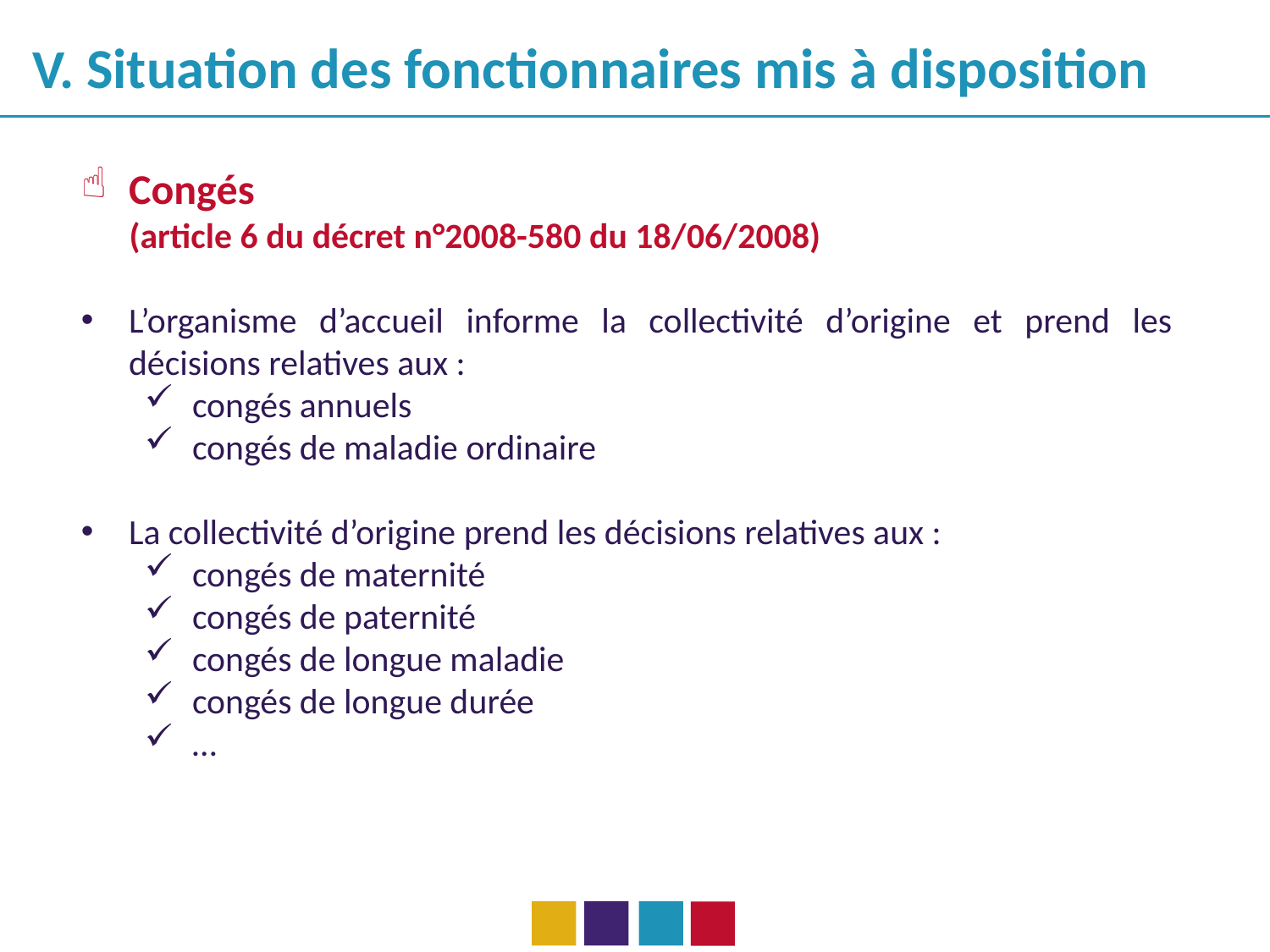

V. Situation des fonctionnaires mis à disposition

Congés
      (article 6 du décret n°2008-580 du 18/06/2008)

L’organisme d’accueil informe la collectivité d’origine et prend les décisions relatives aux :
congés annuels
congés de maladie ordinaire

La collectivité d’origine prend les décisions relatives aux :
congés de maternité
congés de paternité
congés de longue maladie
congés de longue durée
…